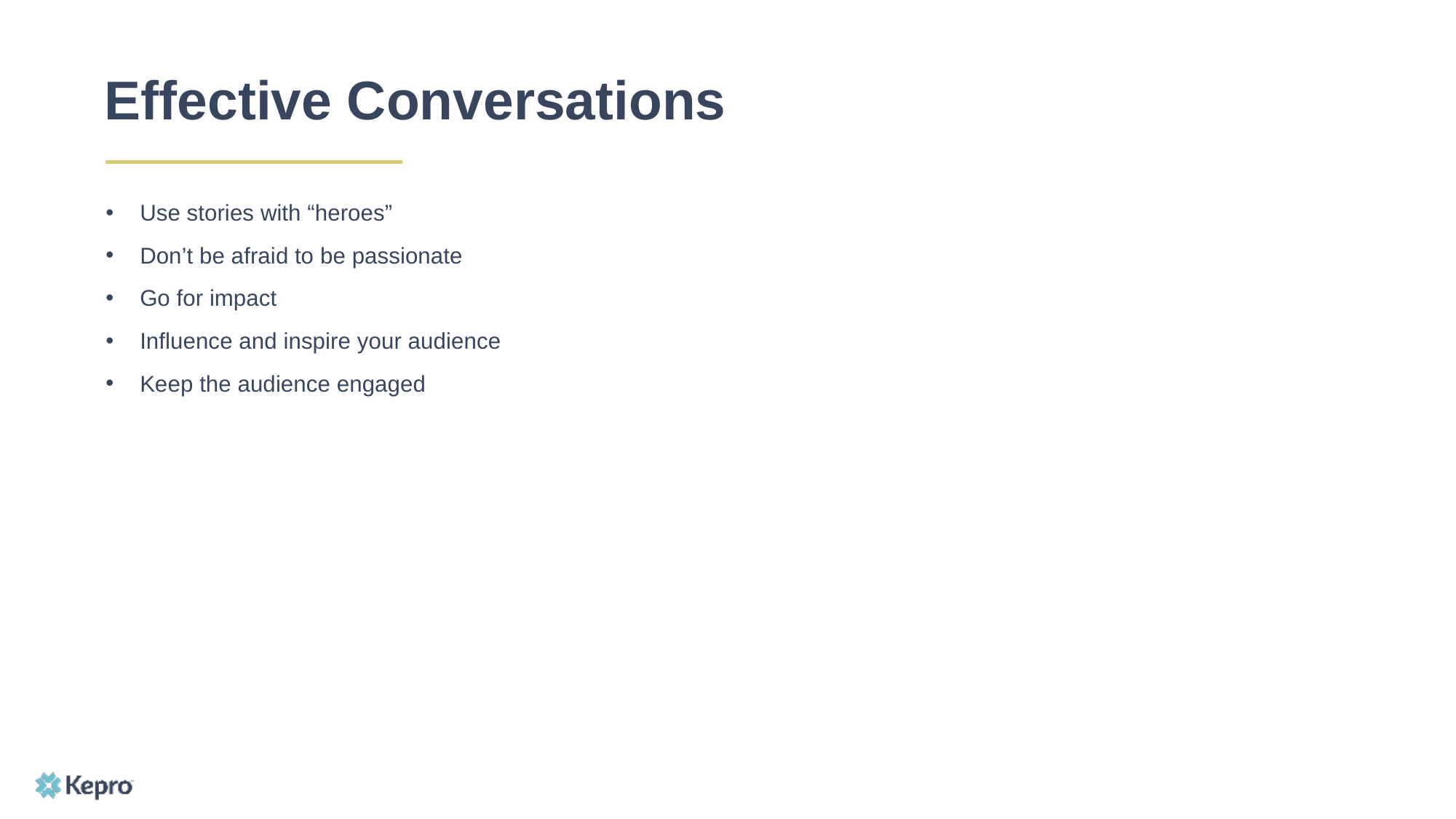

# Effective Conversations
Use stories with “heroes”
Don’t be afraid to be passionate
Go for impact
Influence and inspire your audience
Keep the audience engaged